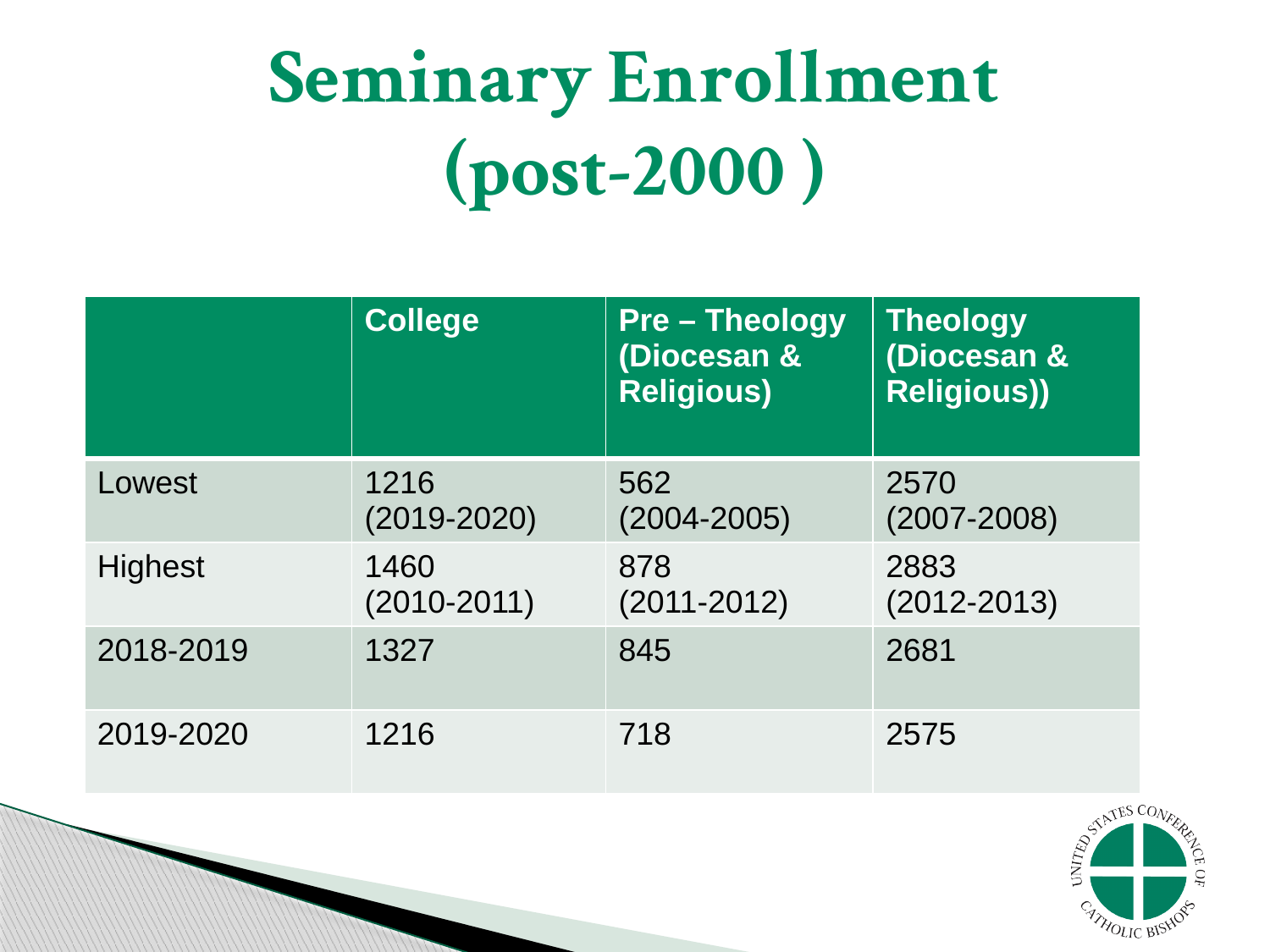

# Seminary Enrollment (post-2000 )
|  | College | Pre – Theology (Diocesan & Religious) | Theology (Diocesan & Religious)) |
| --- | --- | --- | --- |
| Lowest | 1216 (2019-2020) | 562 (2004-2005) | 2570 (2007-2008) |
| Highest | 1460 (2010-2011) | 878 (2011-2012) | 2883 (2012-2013) |
| 2018-2019 | 1327 | 845 | 2681 |
| 2019-2020 | 1216 | 718 | 2575 |